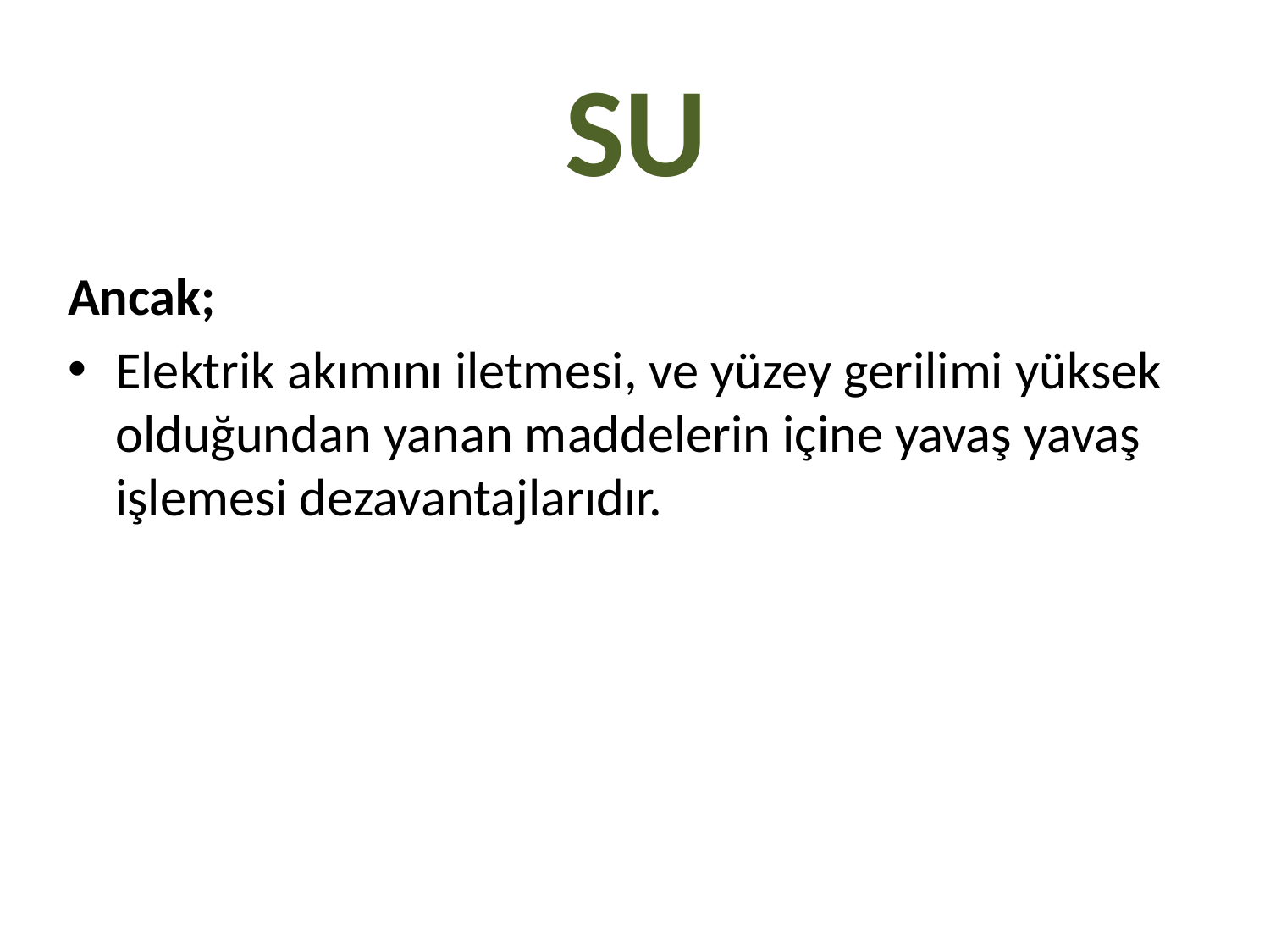

SU
Ancak;
Elektrik akımını iletmesi, ve yüzey gerilimi yüksek olduğundan yanan maddelerin içine yavaş yavaş işlemesi dezavantajlarıdır.